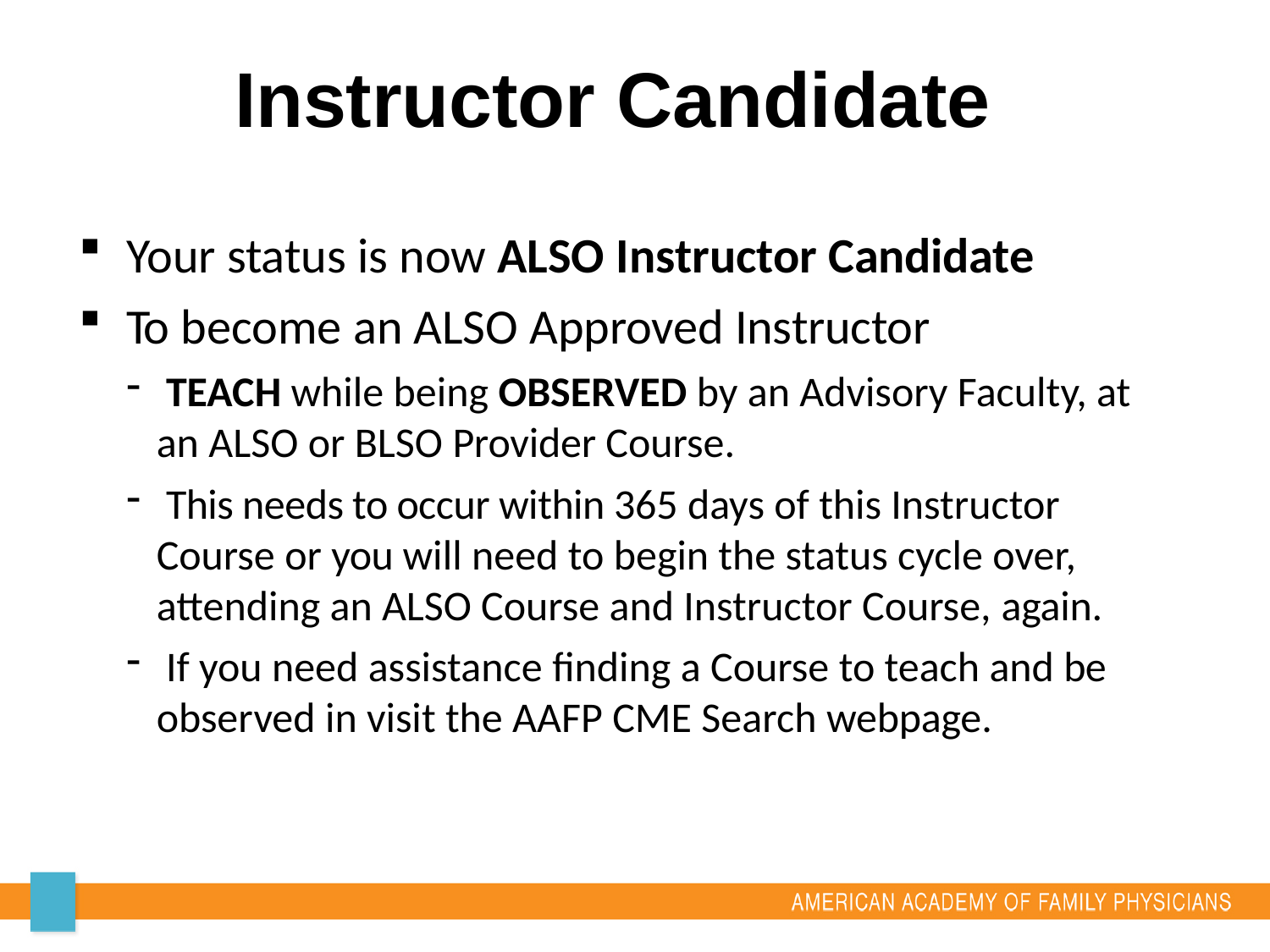

Instructor Candidate
Your status is now ALSO Instructor Candidate
To become an ALSO Approved Instructor
 TEACH while being OBSERVED by an Advisory Faculty, at an ALSO or BLSO Provider Course.
 This needs to occur within 365 days of this Instructor Course or you will need to begin the status cycle over, attending an ALSO Course and Instructor Course, again.
 If you need assistance finding a Course to teach and be observed in visit the AAFP CME Search webpage.